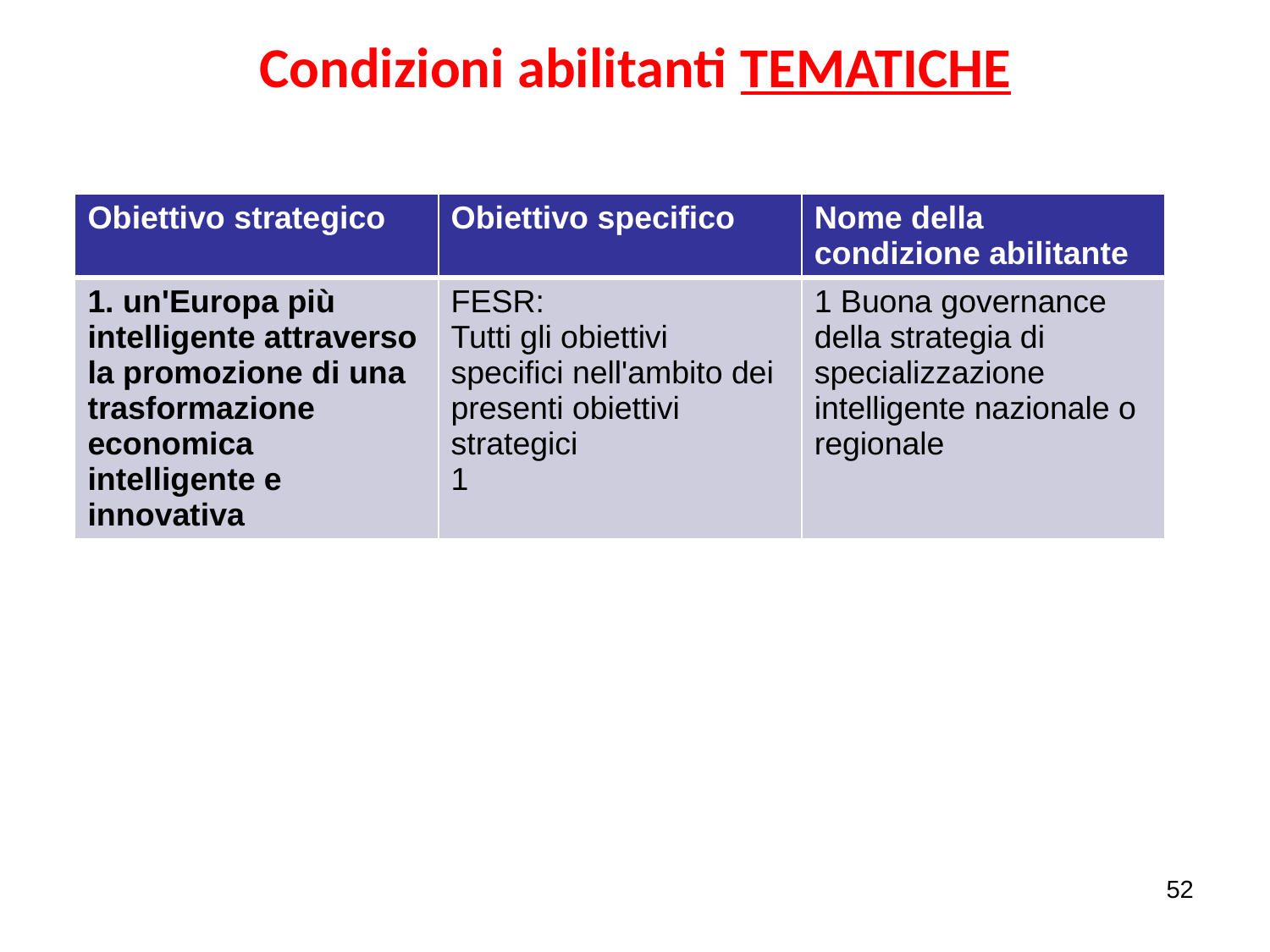

# Condizioni abilitanti TEMATICHE
| Obiettivo strategico | Obiettivo specifico | Nome della condizione abilitante |
| --- | --- | --- |
| 1. un'Europa più intelligente attraverso la promozione di una trasformazione economica intelligente e innovativa | FESR: Tutti gli obiettivi specifici nell'ambito dei presenti obiettivi strategici 1 | 1 Buona governance della strategia di specializzazione intelligente nazionale o regionale |
52